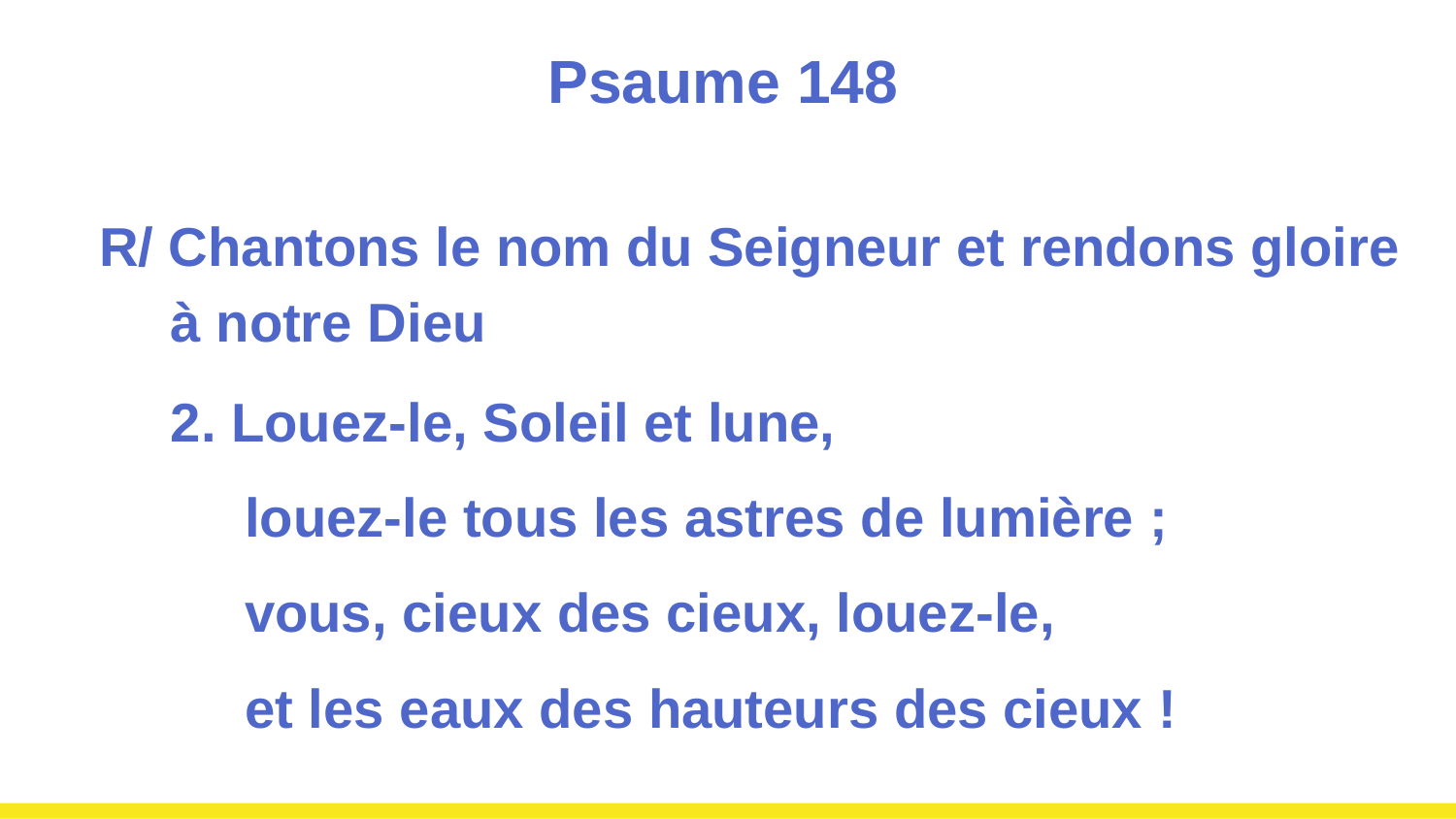

# Psaume 148
R/ Chantons le nom du Seigneur et rendons gloire à notre Dieu
2. Louez-le, Soleil et lune,
louez-le tous les astres de lumière ;
vous, cieux des cieux, louez-le,
et les eaux des hauteurs des cieux !